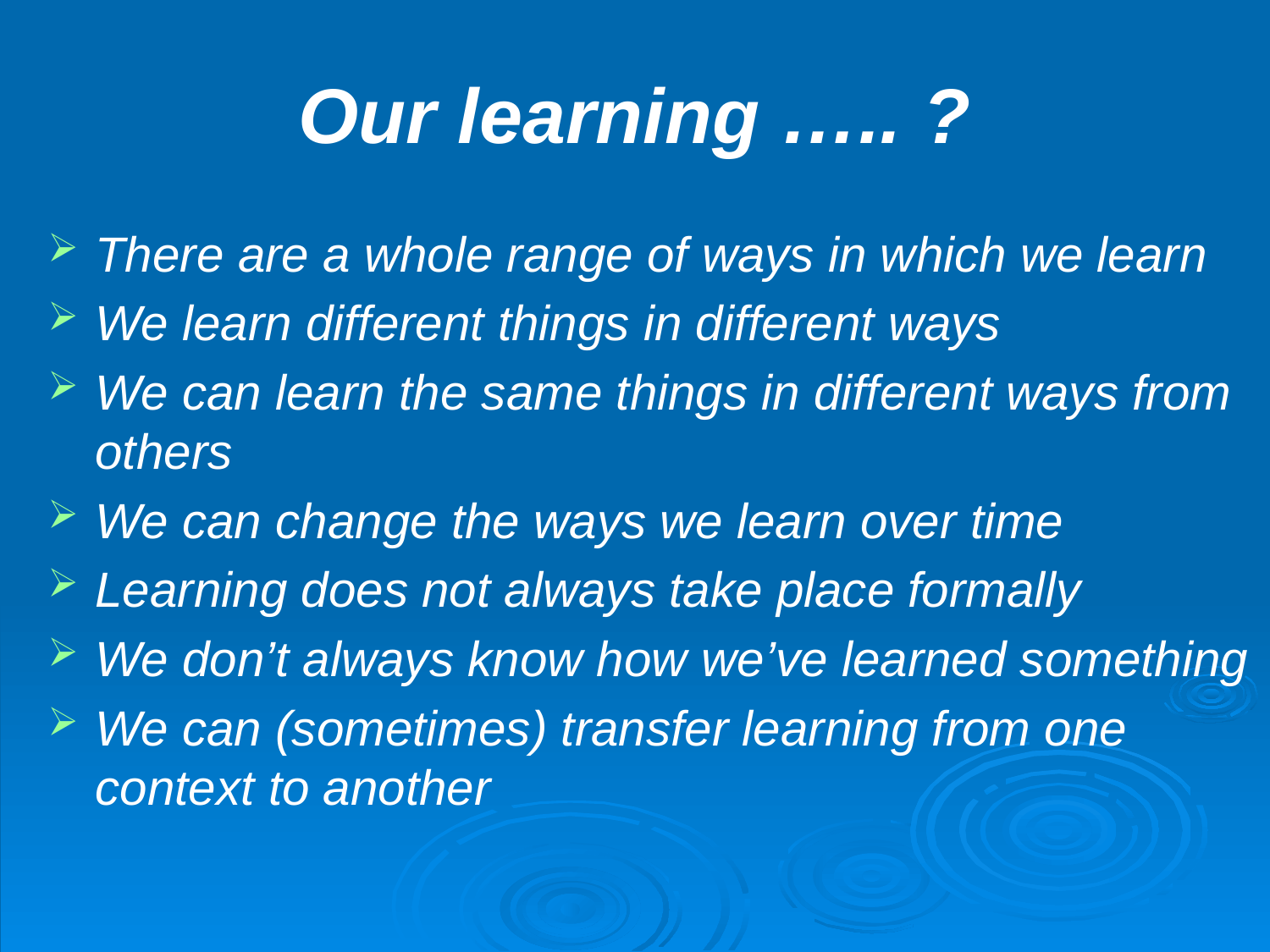

# Our learning ….. ?
There are a whole range of ways in which we learn
We learn different things in different ways
We can learn the same things in different ways from others
We can change the ways we learn over time
Learning does not always take place formally
We don’t always know how we’ve learned something
We can (sometimes) transfer learning from one context to another